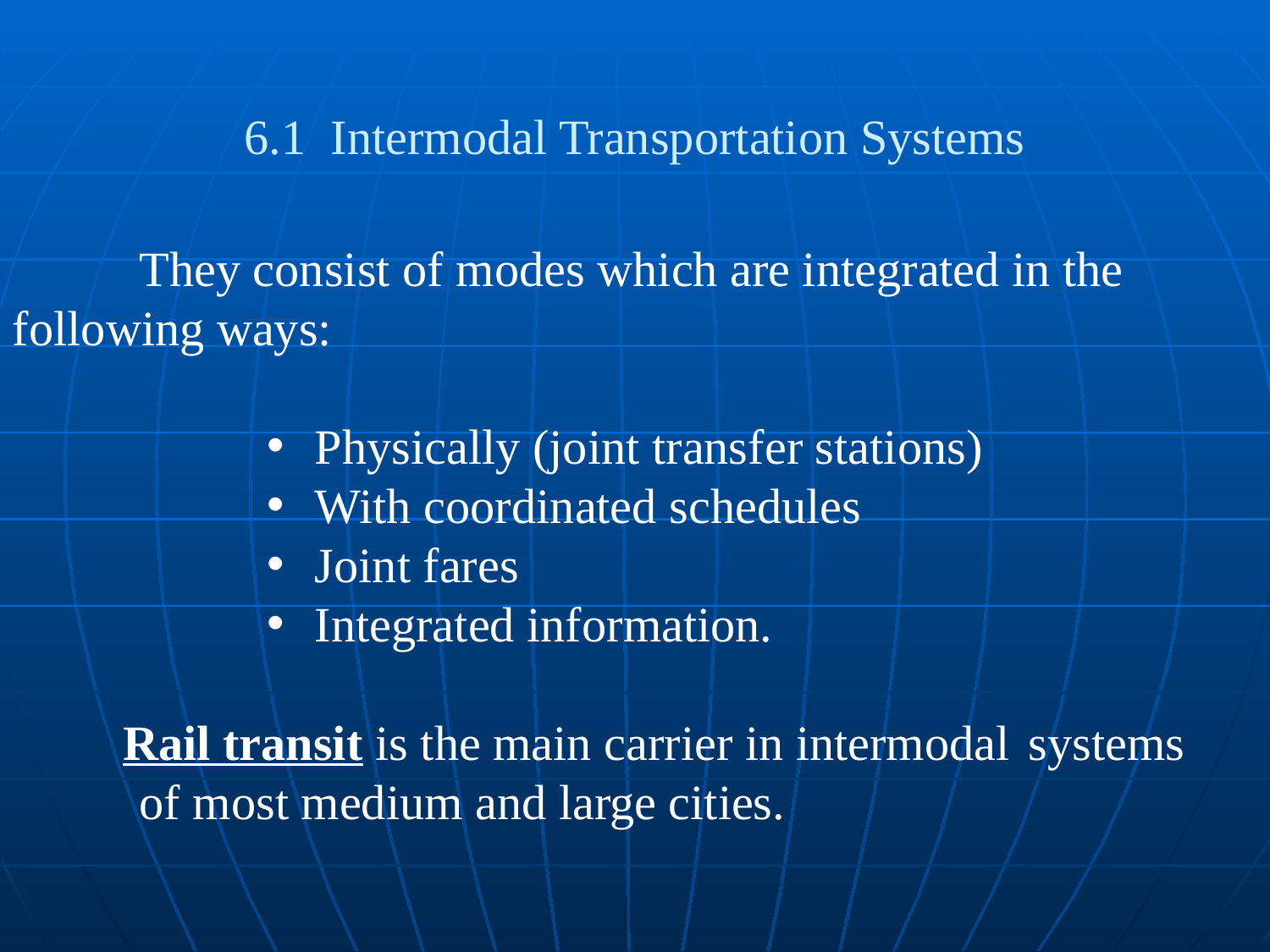

6.1  Intermodal Transportation Systems

	They consist of modes which are integrated in the 	following ways:

Physically (joint transfer stations)
With coordinated schedules
Joint fares
Integrated information.

         Rail transit is the main carrier in intermodal 	systems 	of most medium and large cities.